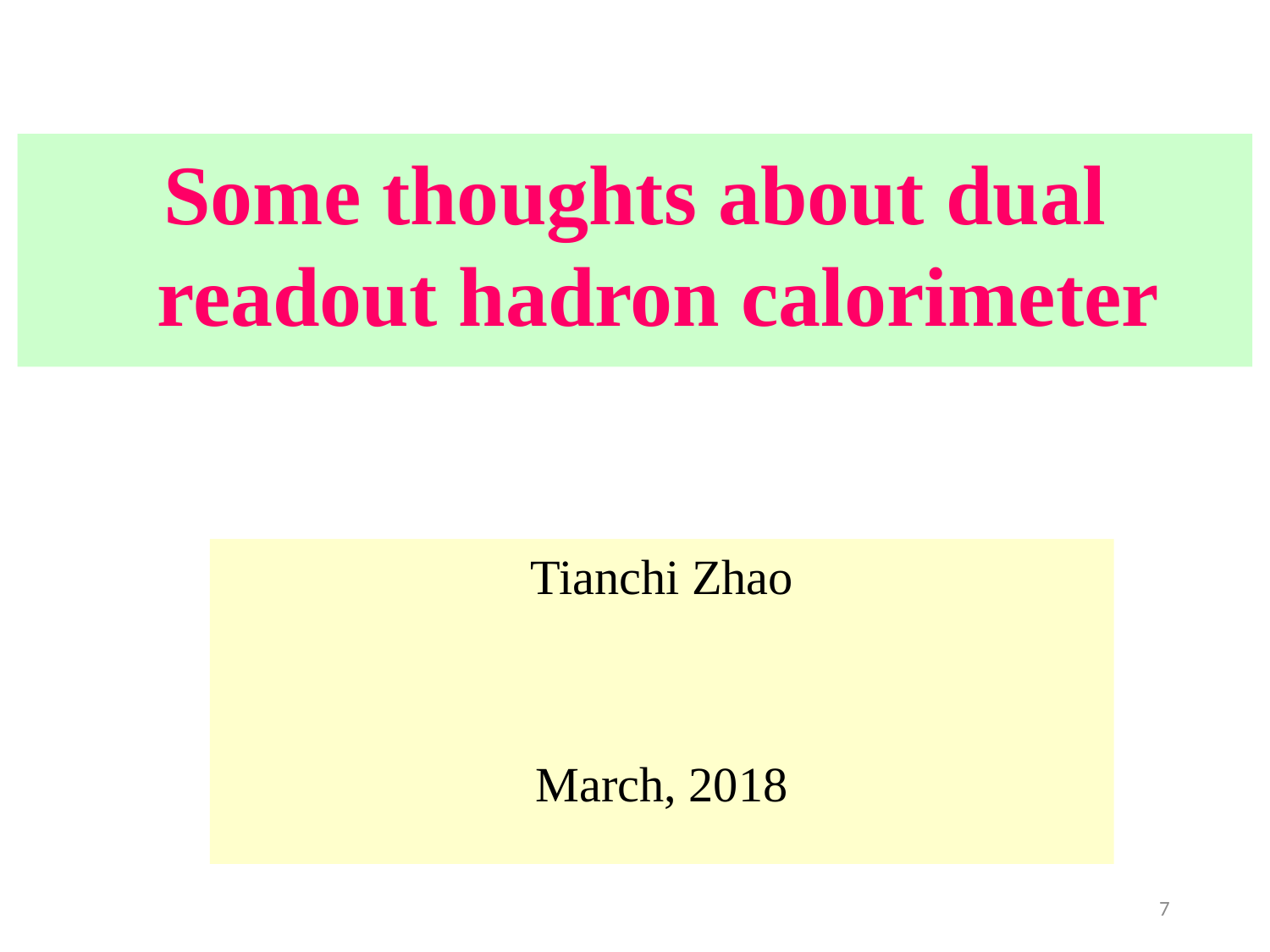

Some thoughts about dual readout hadron calorimeter

Tianchi Zhao

March, 2018
7